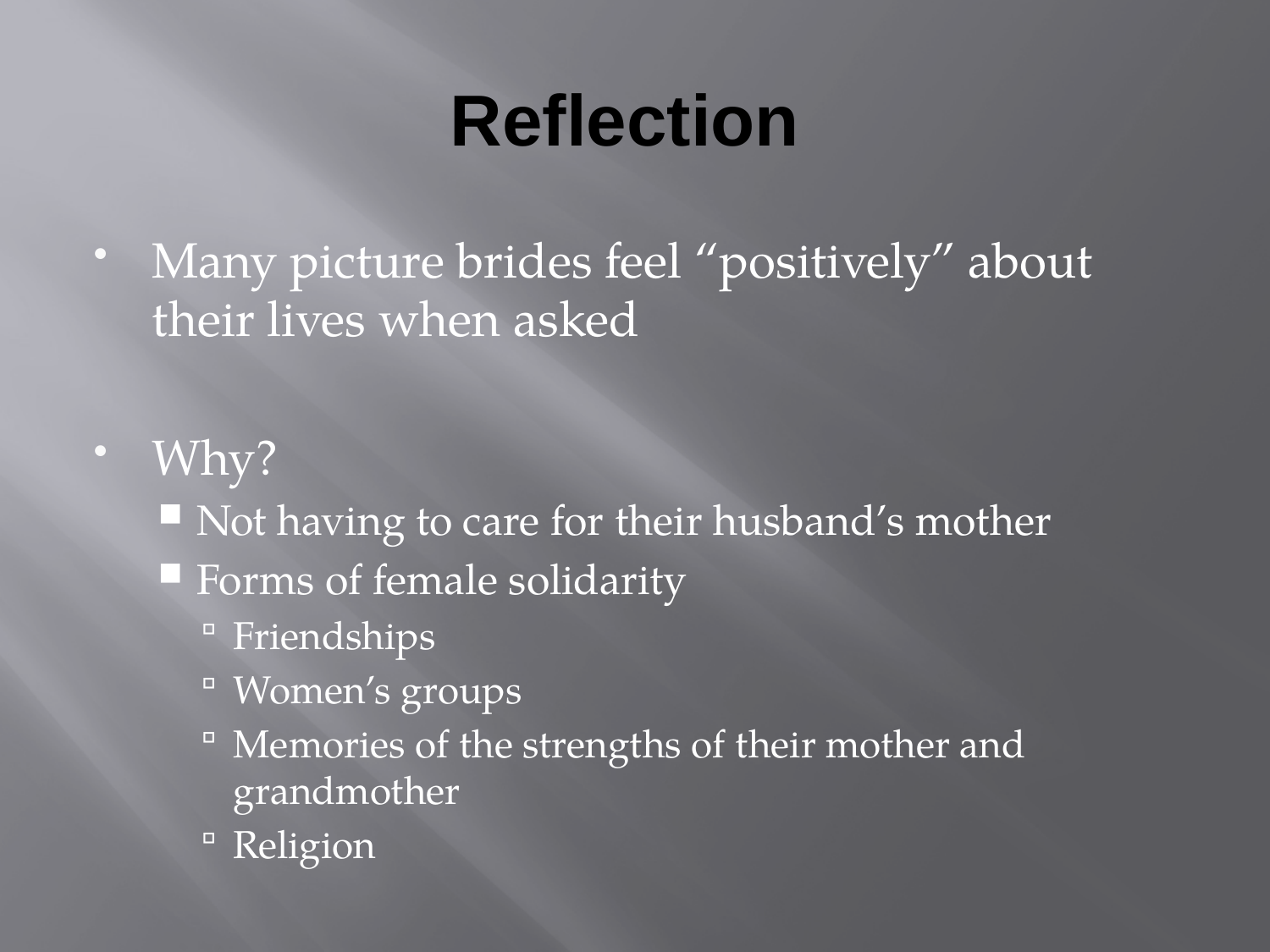

# Reflection
Many picture brides feel “positively” about their lives when asked

Why?
Not having to care for their husband’s mother
Forms of female solidarity
Friendships
Women’s groups
Memories of the strengths of their mother and grandmother
Religion